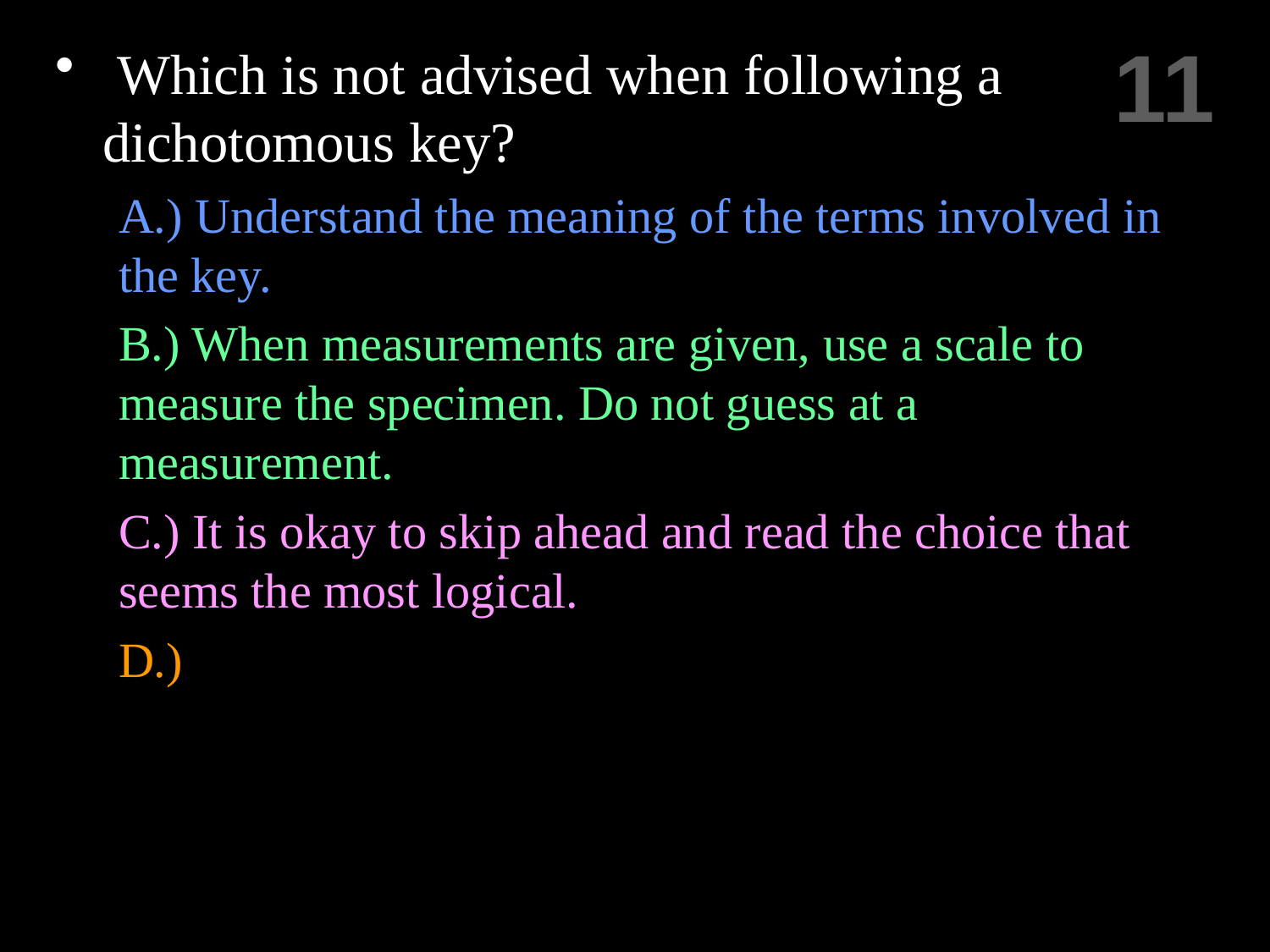

11
 Which is not advised when following a dichotomous key?
A.) Understand the meaning of the terms involved in the key.
B.) When measurements are given, use a scale to measure the specimen. Do not guess at a measurement.
C.) It is okay to skip ahead and read the choice that seems the most logical.
D.) Living things are always variable, so do not base your organism identification in the field on a single observation.
Copyright © 2024 SlideSpark .LLC